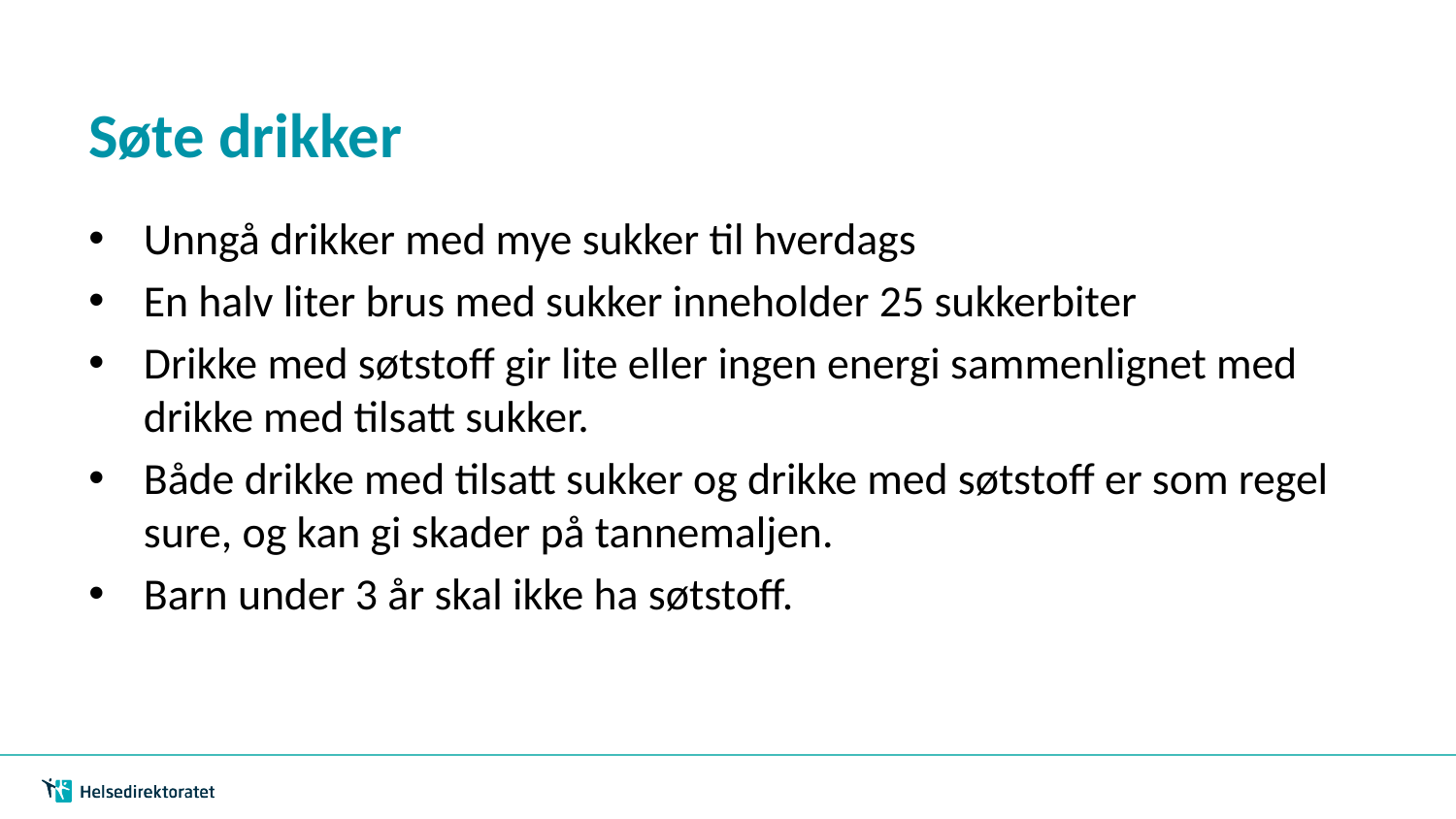

# Søte drikker
Unngå drikker med mye sukker til hverdags
En halv liter brus med sukker inneholder 25 sukkerbiter
Drikke med søtstoff gir lite eller ingen energi sammenlignet med drikke med tilsatt sukker.
Både drikke med tilsatt sukker og drikke med søtstoff er som regel sure, og kan gi skader på tannemaljen.
Barn under 3 år skal ikke ha søtstoff.